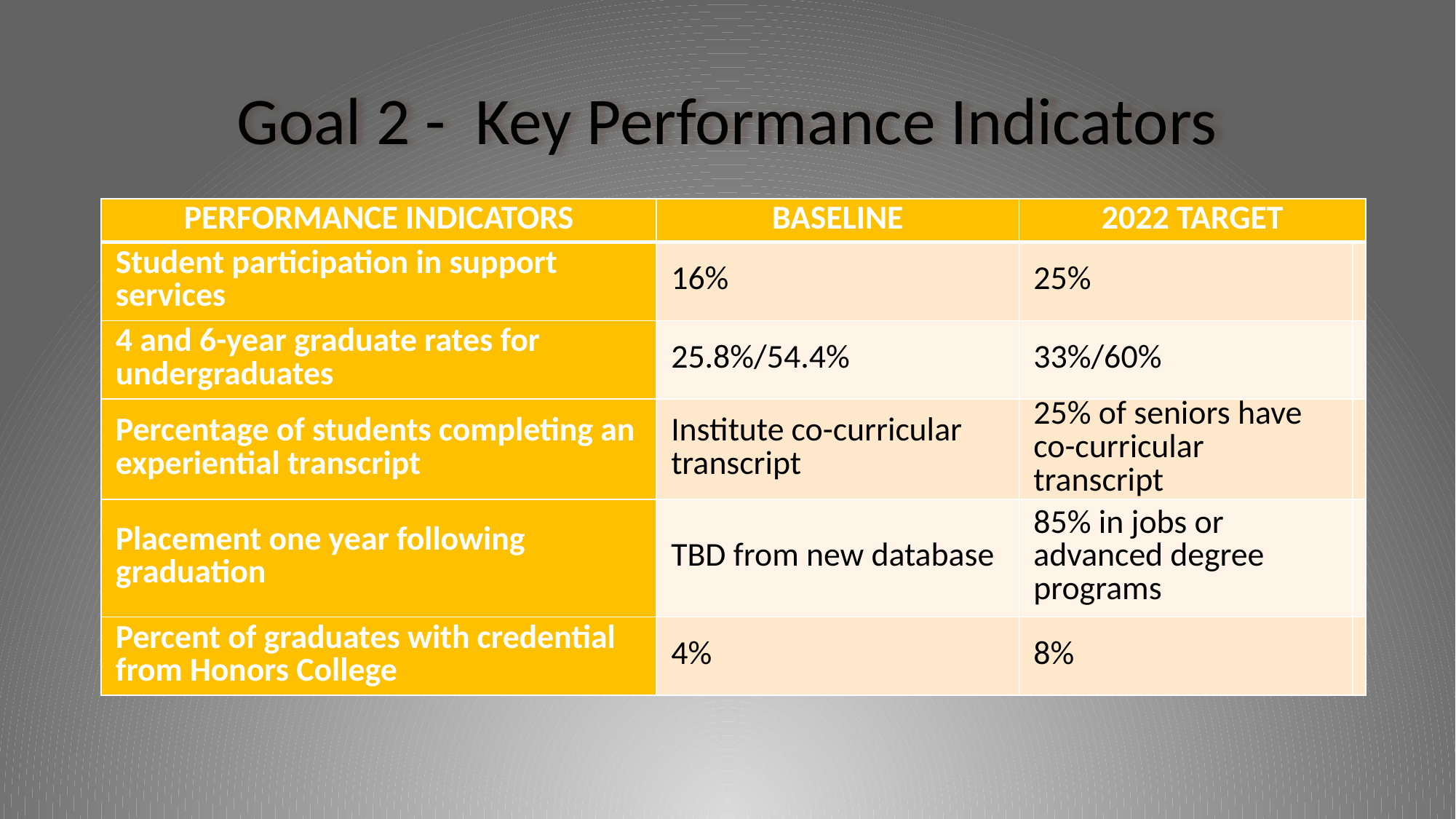

# Goal 2 -  Key Performance Indicators
| PERFORMANCE INDICATORS | BASELINE | 2022 TARGET |  |
| --- | --- | --- | --- |
| Student participation in support services | 16% | 25% |  |
| 4 and 6-year graduate rates for undergraduates | 25.8%/54.4% | 33%/60% |  |
| Percentage of students completing an experiential transcript | Institute co-curricular transcript | 25% of seniors have co-curricular transcript |  |
| Placement one year following graduation | TBD from new database | 85% in jobs or advanced degree programs |  |
| Percent of graduates with credential from Honors College | 4% | 8% |  |